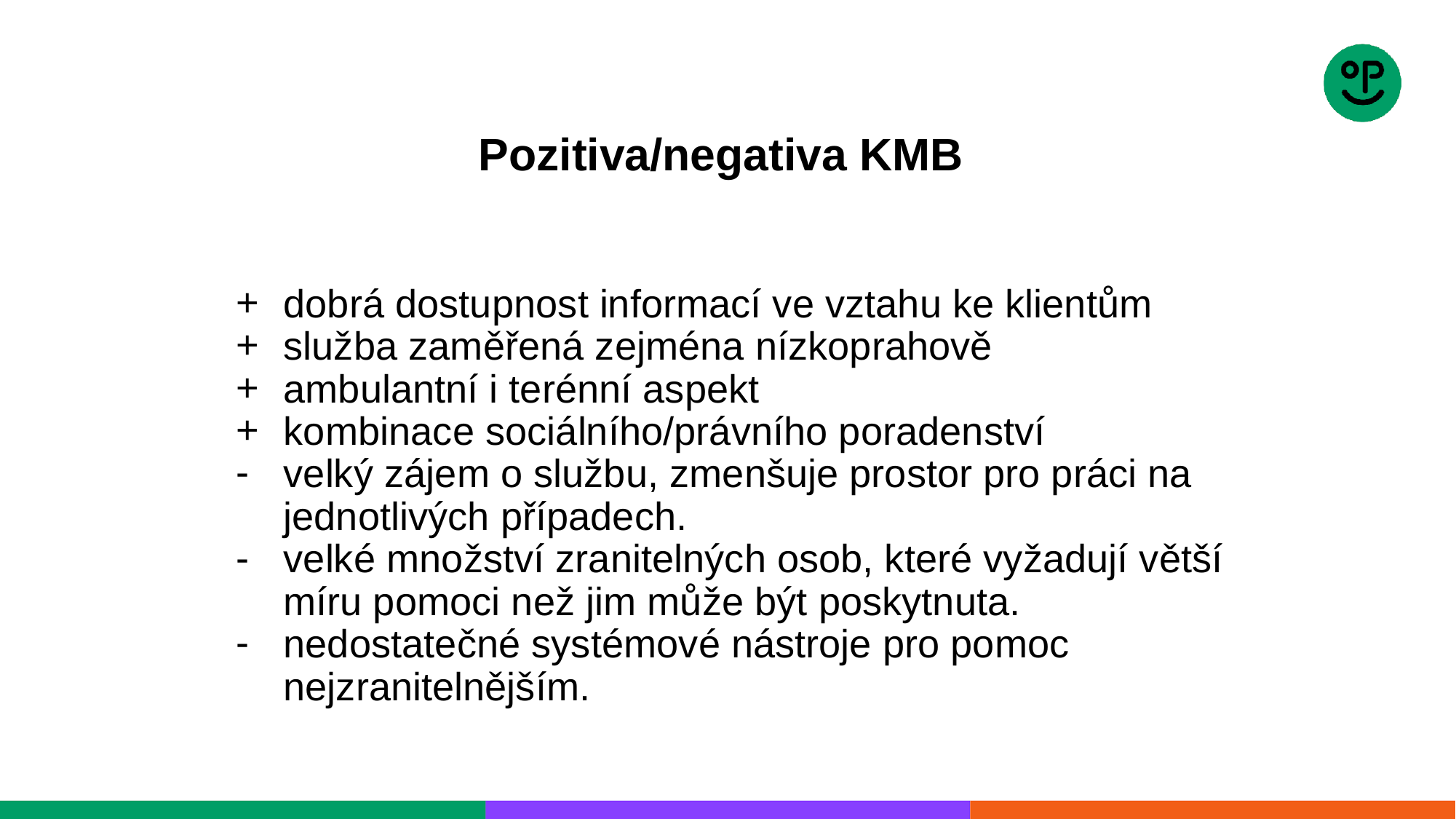

# Pozitiva/negativa KMB
dobrá dostupnost informací ve vztahu ke klientům
služba zaměřená zejména nízkoprahově
ambulantní i terénní aspekt
kombinace sociálního/právního poradenství
velký zájem o službu, zmenšuje prostor pro práci na jednotlivých případech.
velké množství zranitelných osob, které vyžadují větší míru pomoci než jim může být poskytnuta.
nedostatečné systémové nástroje pro pomoc nejzranitelnějším.